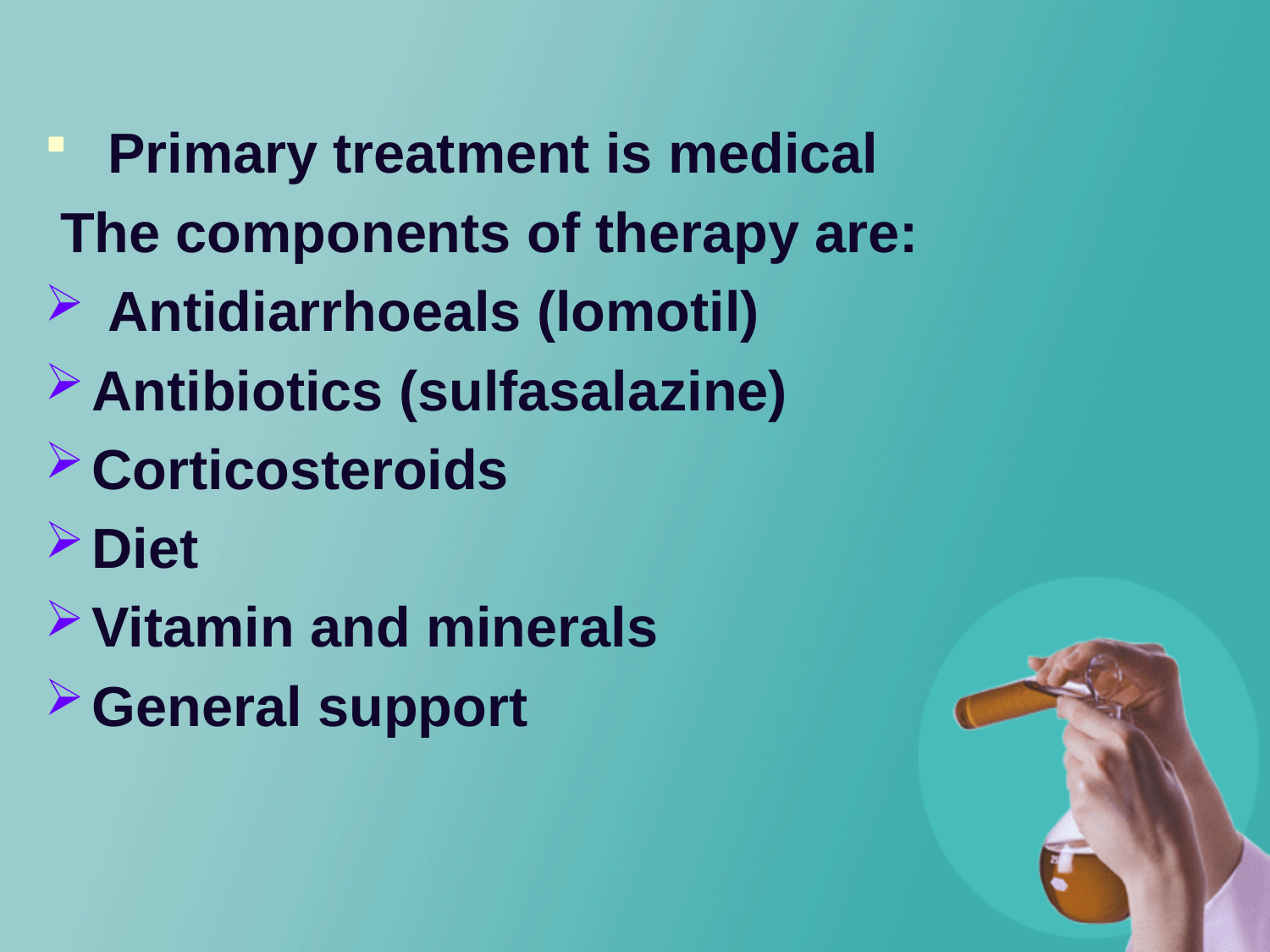

Primary treatment is medical
 The components of therapy are:
 Antidiarrhoeals (lomotil)
Antibiotics (sulfasalazine)
Corticosteroids
Diet
Vitamin and minerals
General support